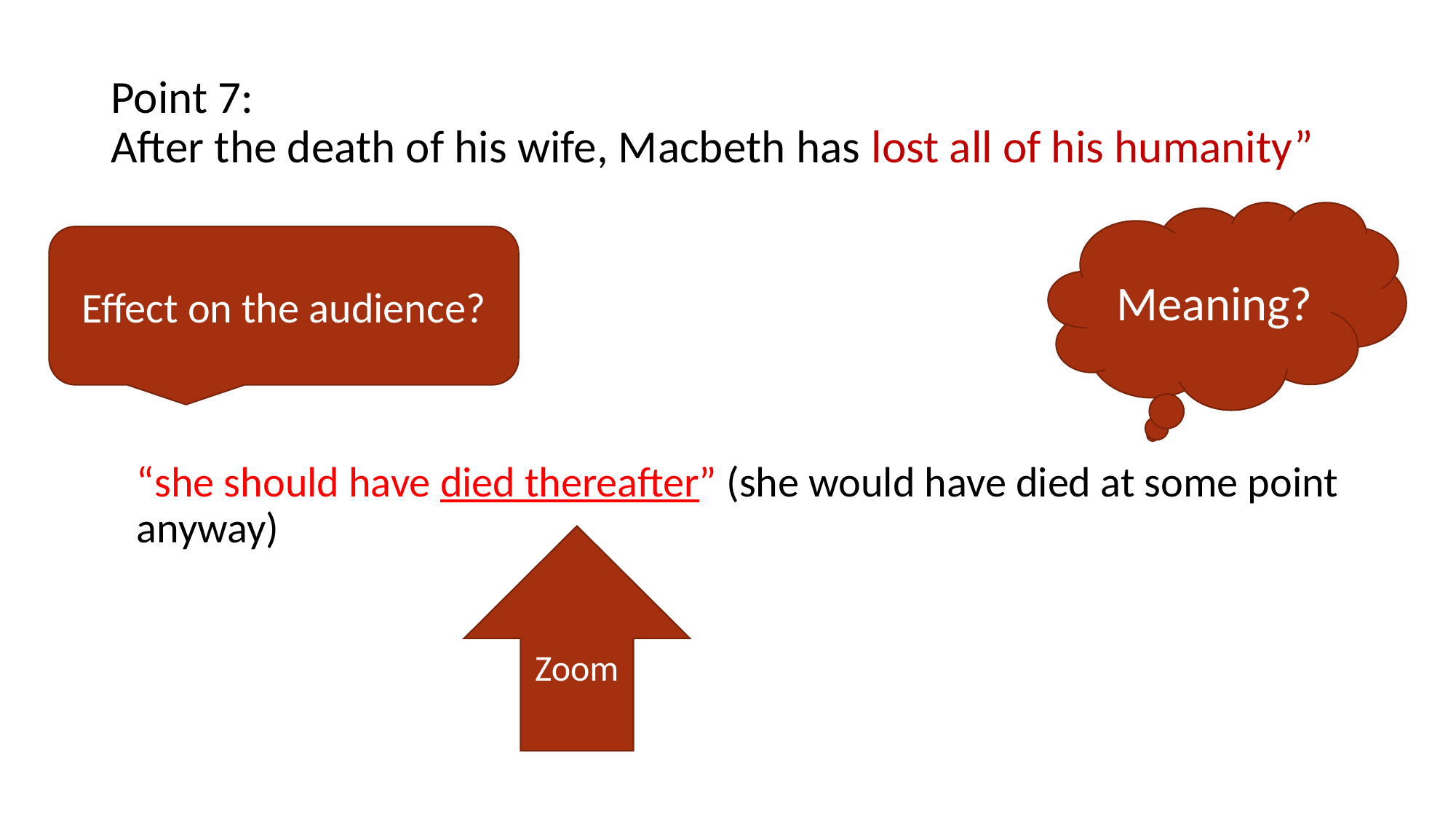

# Point 7: After the death of his wife, Macbeth has lost all of his humanity”
Meaning?
Effect on the audience?
“she should have died thereafter” (she would have died at some point anyway)
Zoom